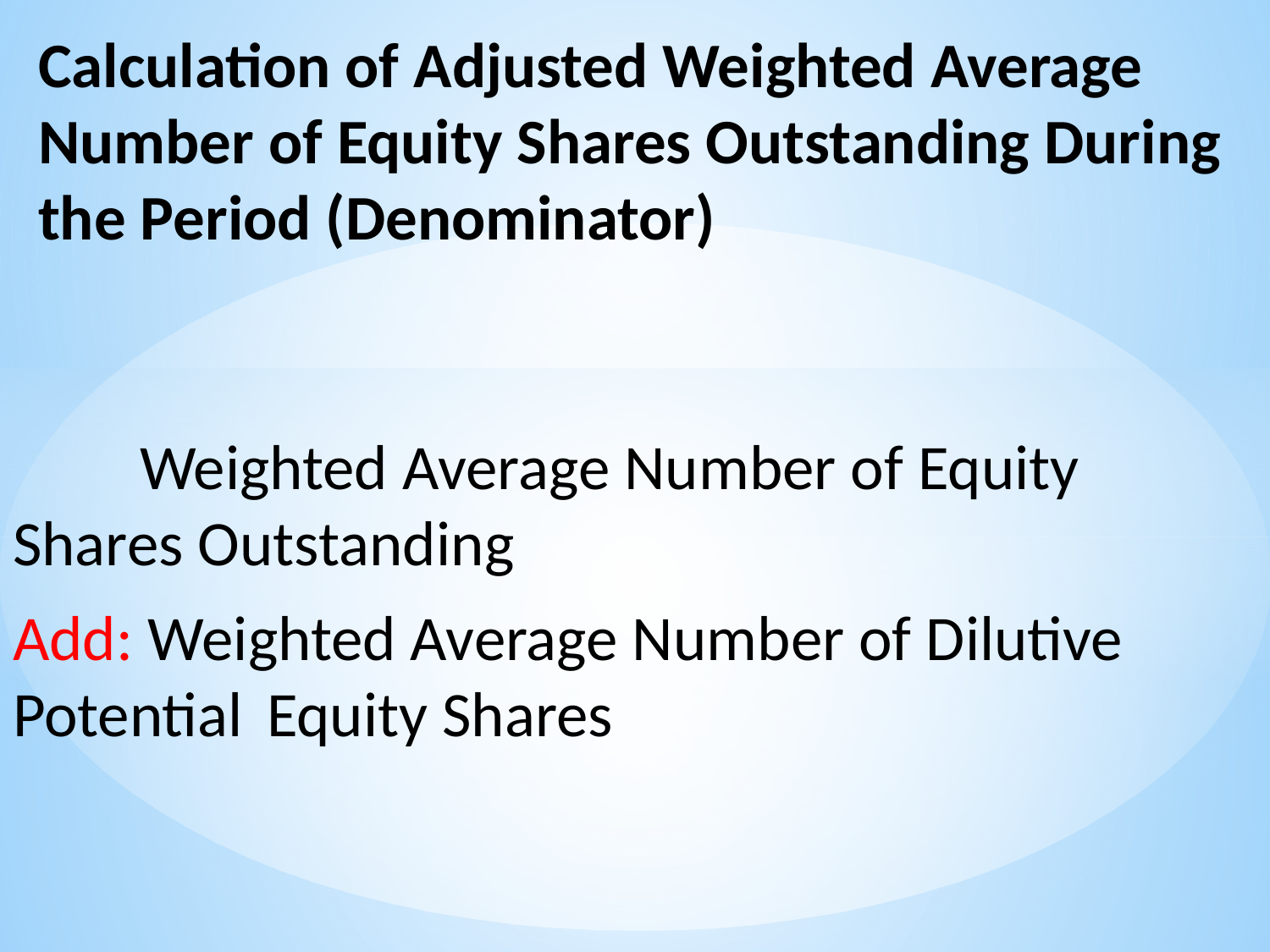

# Calculation of Adjusted Weighted Average Number of Equity Shares Outstanding During the Period (Denominator)
	Weighted Average Number of Equity  	Shares Outstanding
Add: Weighted Average Number of Dilutive 	Potential 	Equity Shares